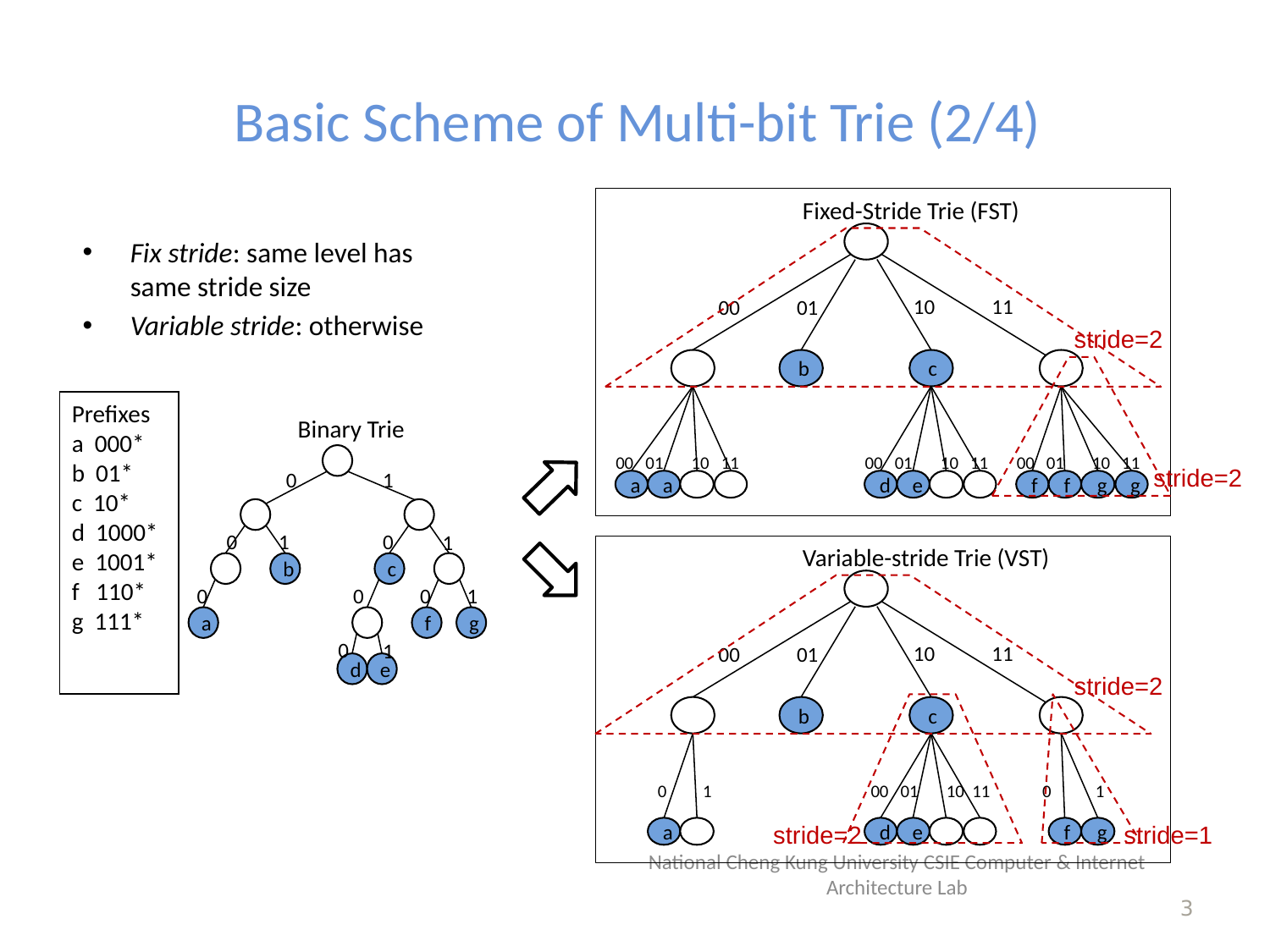

# Basic Scheme of Multi-bit Trie (2/4)
Fixed-Stride Trie (FST)

10
11
00
01

b
c

00   01       10   11
00   01       10   11
00   01       10   11
a
a

d
e

f
f
g
g

Fix stride: same level has 	      same stride size
Variable stride: otherwise

stride=2

Prefixes
a  000*
b  01*
c  10*
d  1000*
e  1001*
f   110*
g  111*
Binary Trie

0
1

0
1
0
1

b
c

0
0
0
1
a

f
g
0
1
d
e
stride=2

Variable-stride Trie (VST)

10
11
00
01

b
c

0         1
00   01       10  11
  0           1
a

d
e

f
g

stride=2

stride=2
stride=1
National Cheng Kung University CSIE Computer & Internet Architecture Lab
3